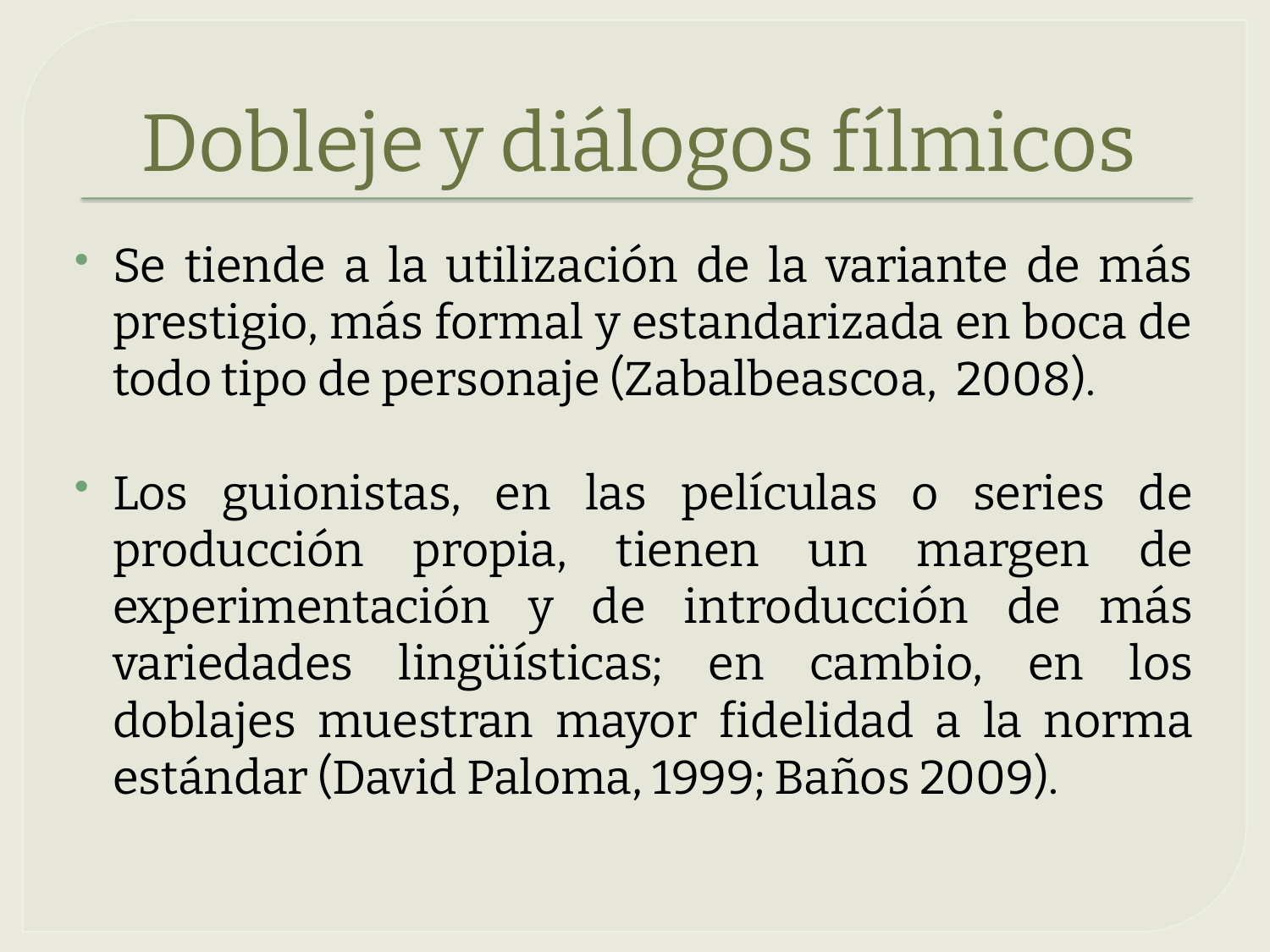

# Dobleje y diálogos fílmicos
Se tiende a la utilización de la variante de más prestigio, más formal y estandarizada en boca de todo tipo de personaje (Zabalbeascoa,  2008).

Los guionistas, en las películas o series de producción propia, tienen un margen de experimentación y de introducción de más variedades lingüísticas; en cambio, en los doblajes muestran mayor fidelidad a la norma estándar (David Paloma, 1999; Baños 2009).